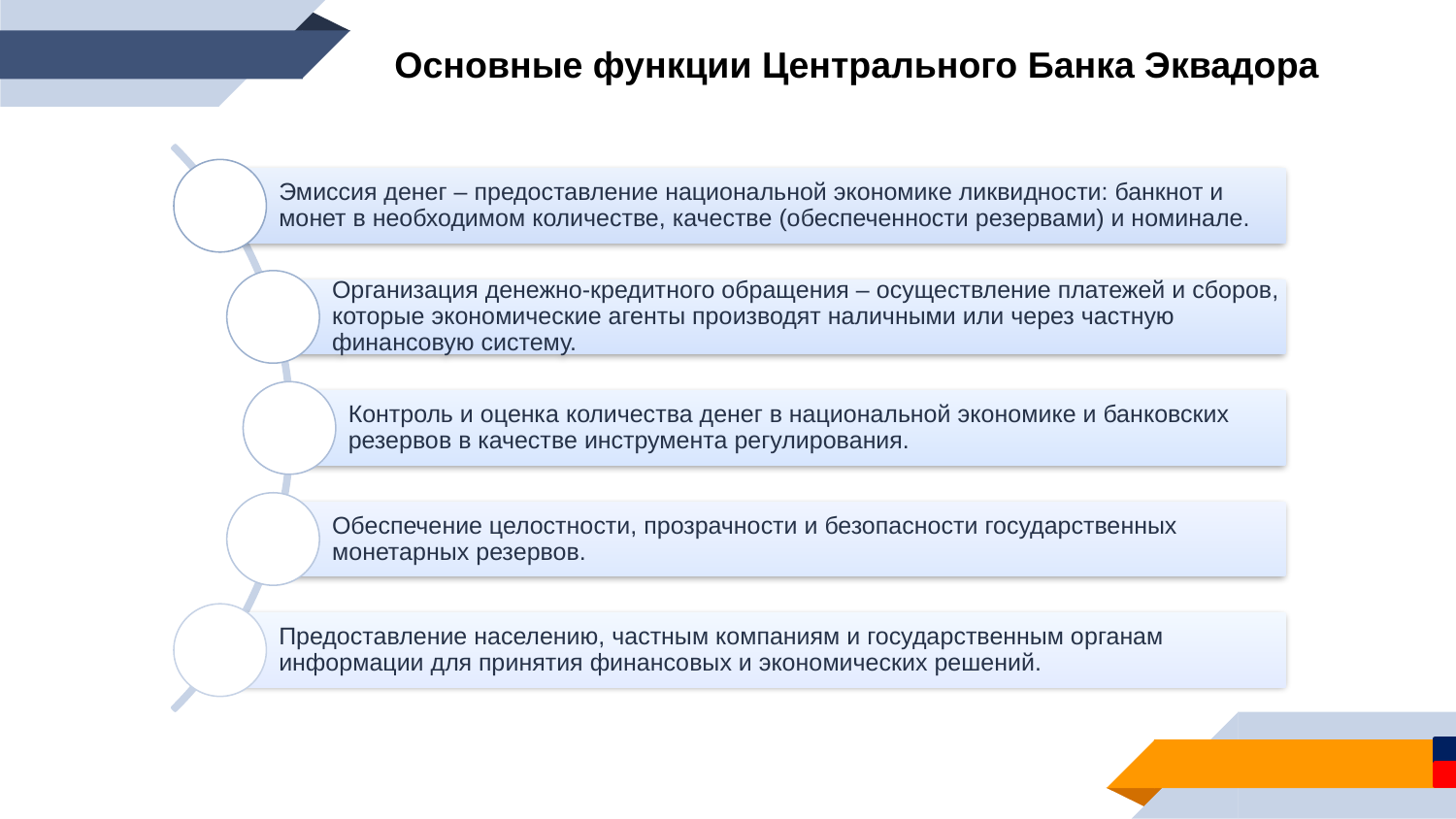

Основные функции Центрального Банка Эквадора
Эмиссия денег – предоставление национальной экономике ликвидности: банкнот и монет в необходимом количестве, качестве (обеспеченности резервами) и номинале.
Организация денежно-кредитного обращения – осуществление платежей и сборов, которые экономические агенты производят наличными или через частную финансовую систему.
Контроль и оценка количества денег в национальной экономике и банковских резервов в качестве инструмента регулирования.
Обеспечение целостности, прозрачности и безопасности государственных монетарных резервов.
Предоставление населению, частным компаниям и государственным органам информации для принятия финансовых и экономических решений.